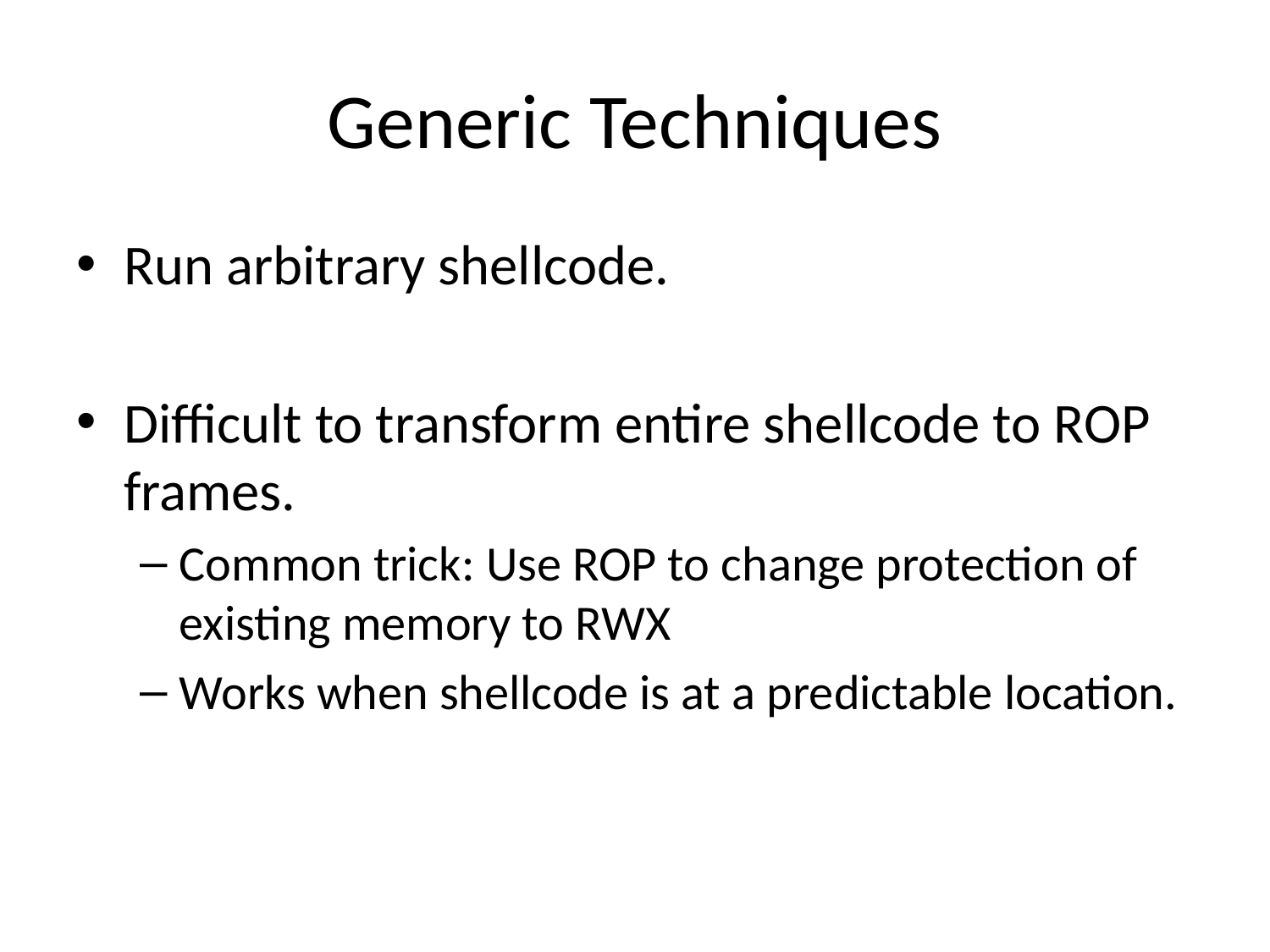

# Generic Techniques
Run arbitrary shellcode.

Difficult to transform entire shellcode to ROP frames.
Common trick: Use ROP to change protection of existing memory to RWX
Works when shellcode is at a predictable location.